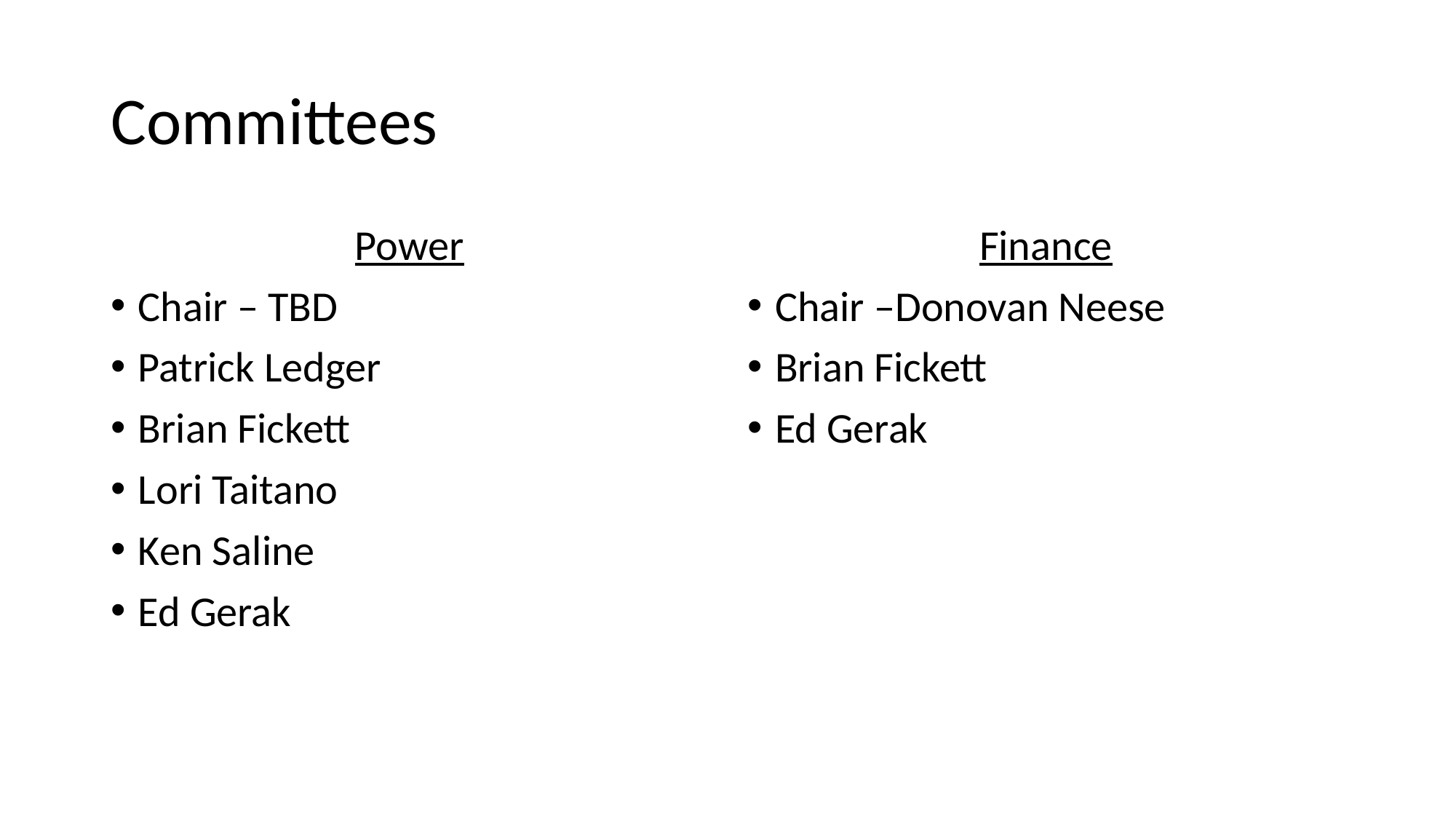

# Committees
Power
Chair – TBD
Patrick Ledger
Brian Fickett
Lori Taitano
Ken Saline
Ed Gerak

Finance
Chair –Donovan Neese
Brian Fickett
Ed Gerak